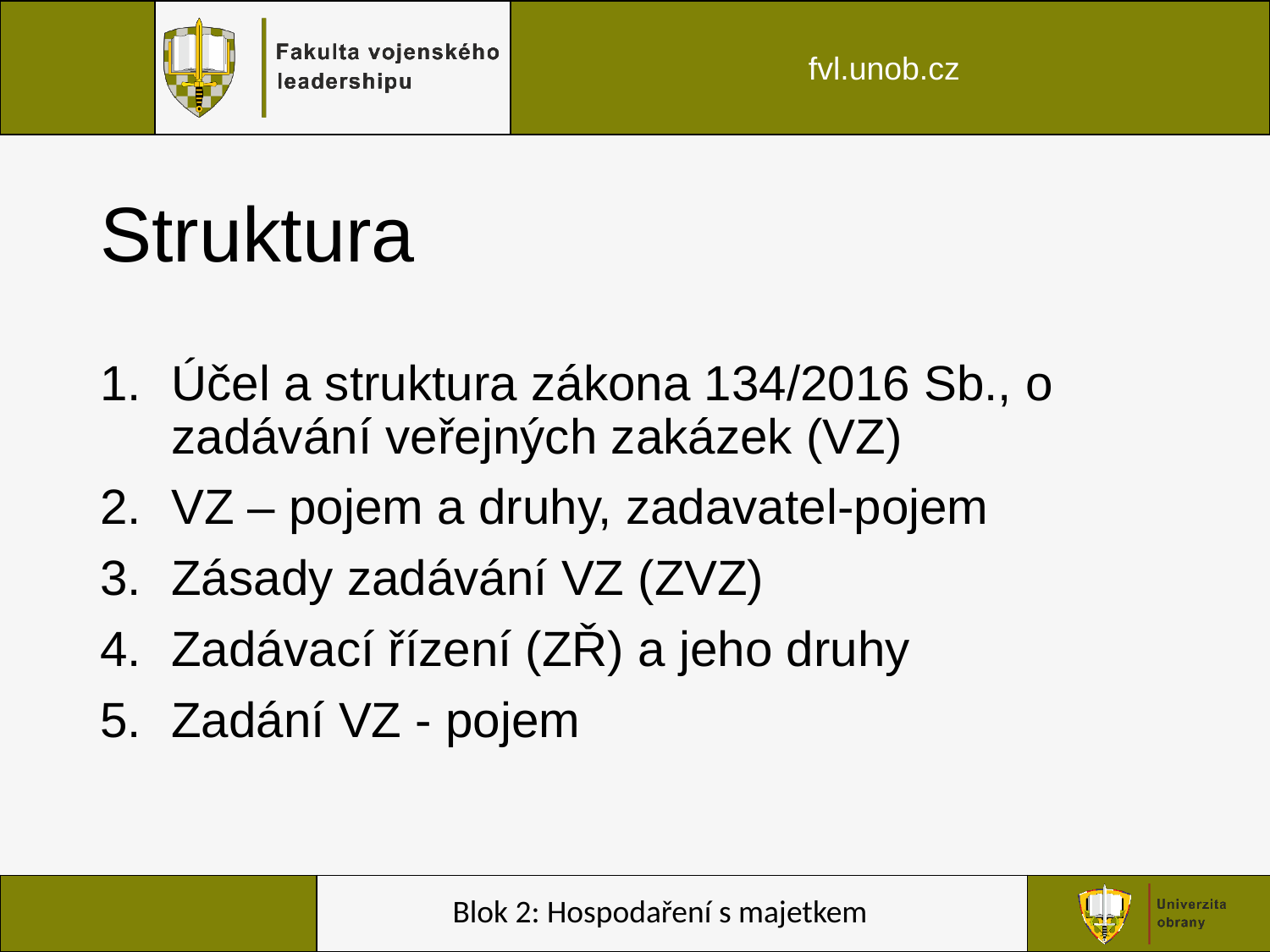

# Struktura
Účel a struktura zákona 134/2016 Sb., o zadávání veřejných zakázek (VZ)
VZ – pojem a druhy, zadavatel-pojem
Zásady zadávání VZ (ZVZ)
Zadávací řízení (ZŘ) a jeho druhy
Zadání VZ - pojem

Blok 2: Hospodaření s majetkem